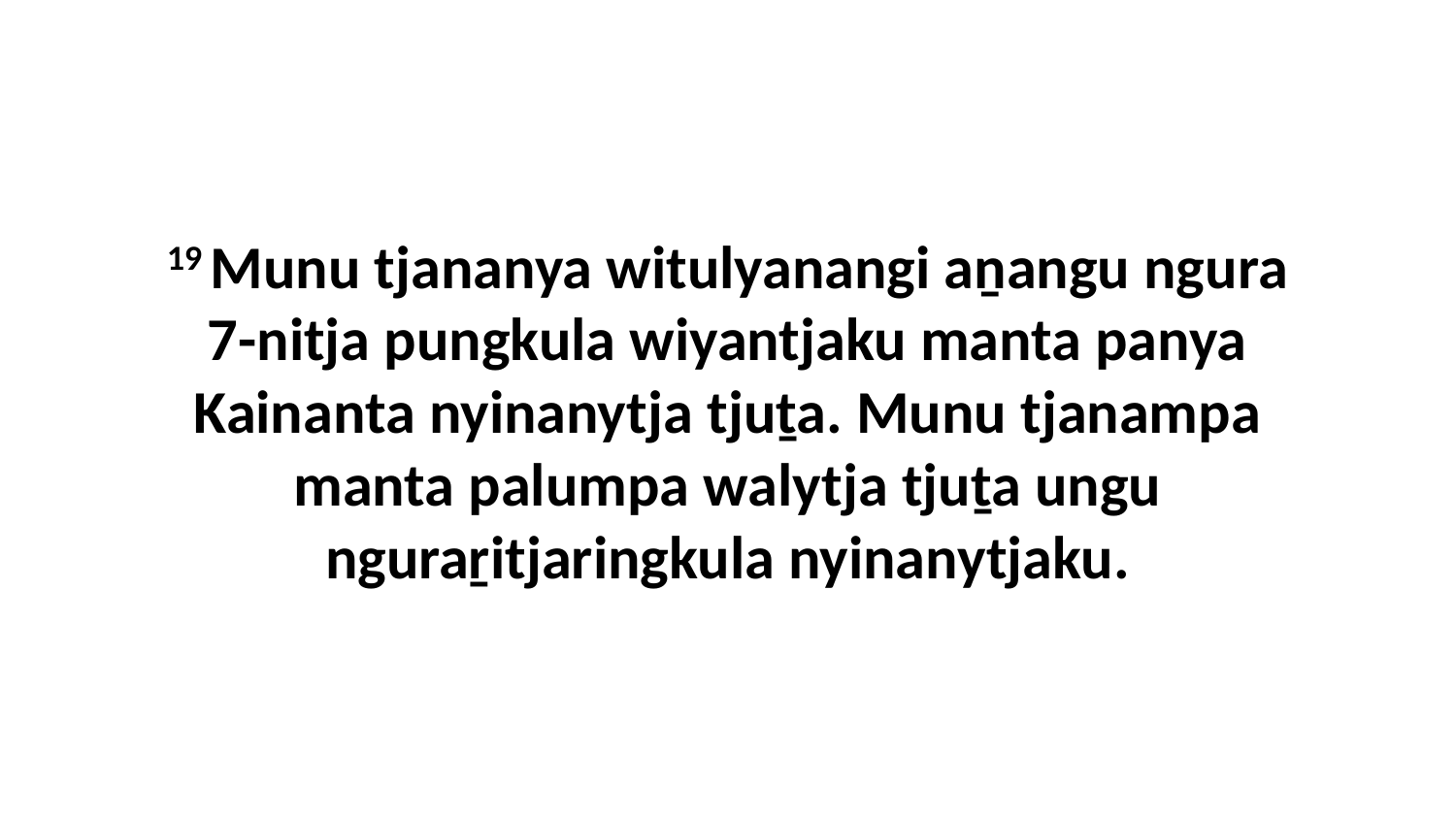

19 Munu tjananya witulyanangi aṉangu ngura 7-nitja pungkula wiyantjaku manta panya Kainanta nyinanytja tjuṯa. Munu tjanampa manta palumpa walytja tjuṯa ungu nguraṟitjaringkula nyinanytjaku.